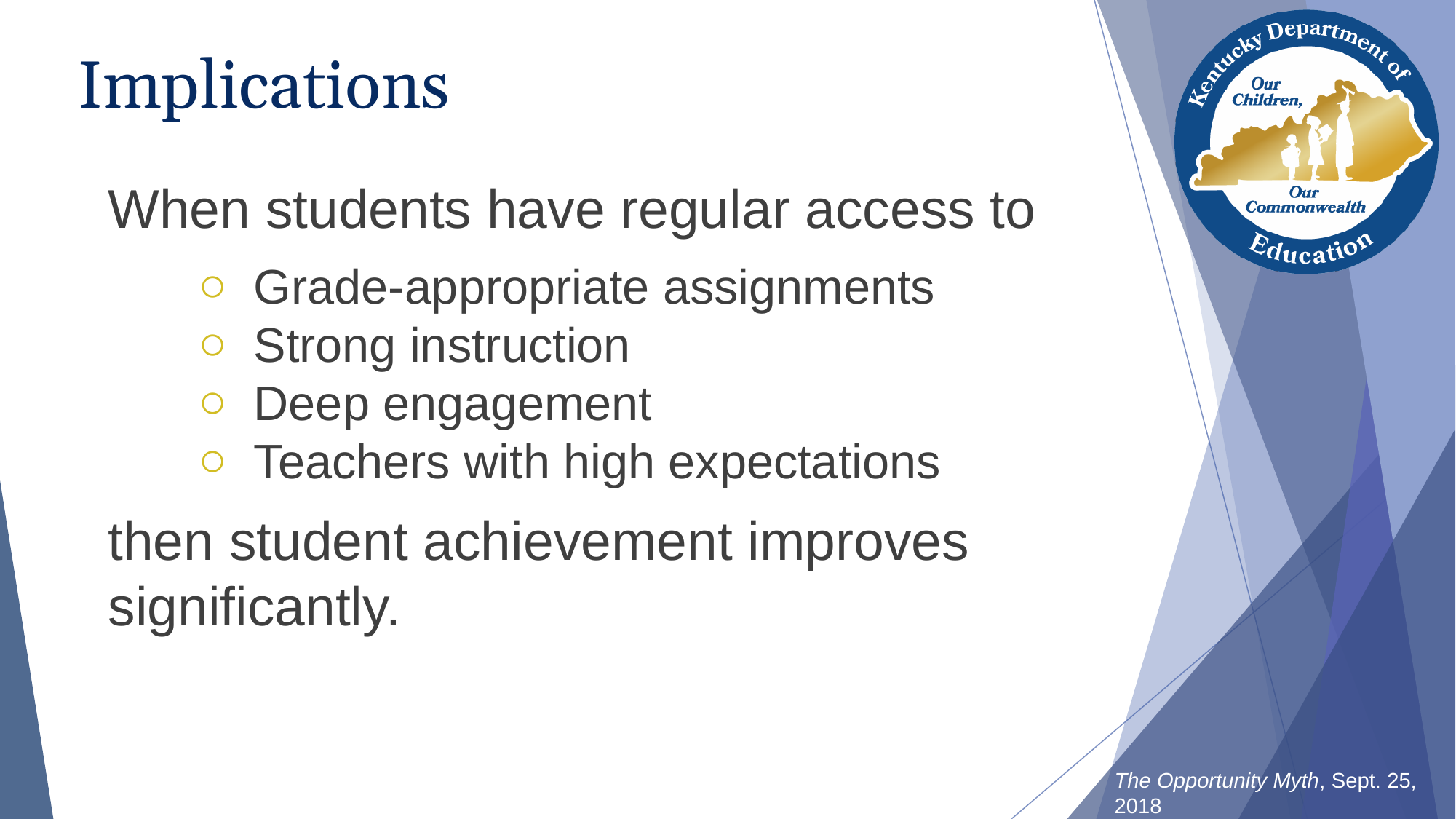

# Implications
When students have regular access to
Grade-appropriate assignments
Strong instruction
Deep engagement
Teachers with high expectations
then student achievement improves significantly.

The Opportunity Myth, Sept. 25, 2018